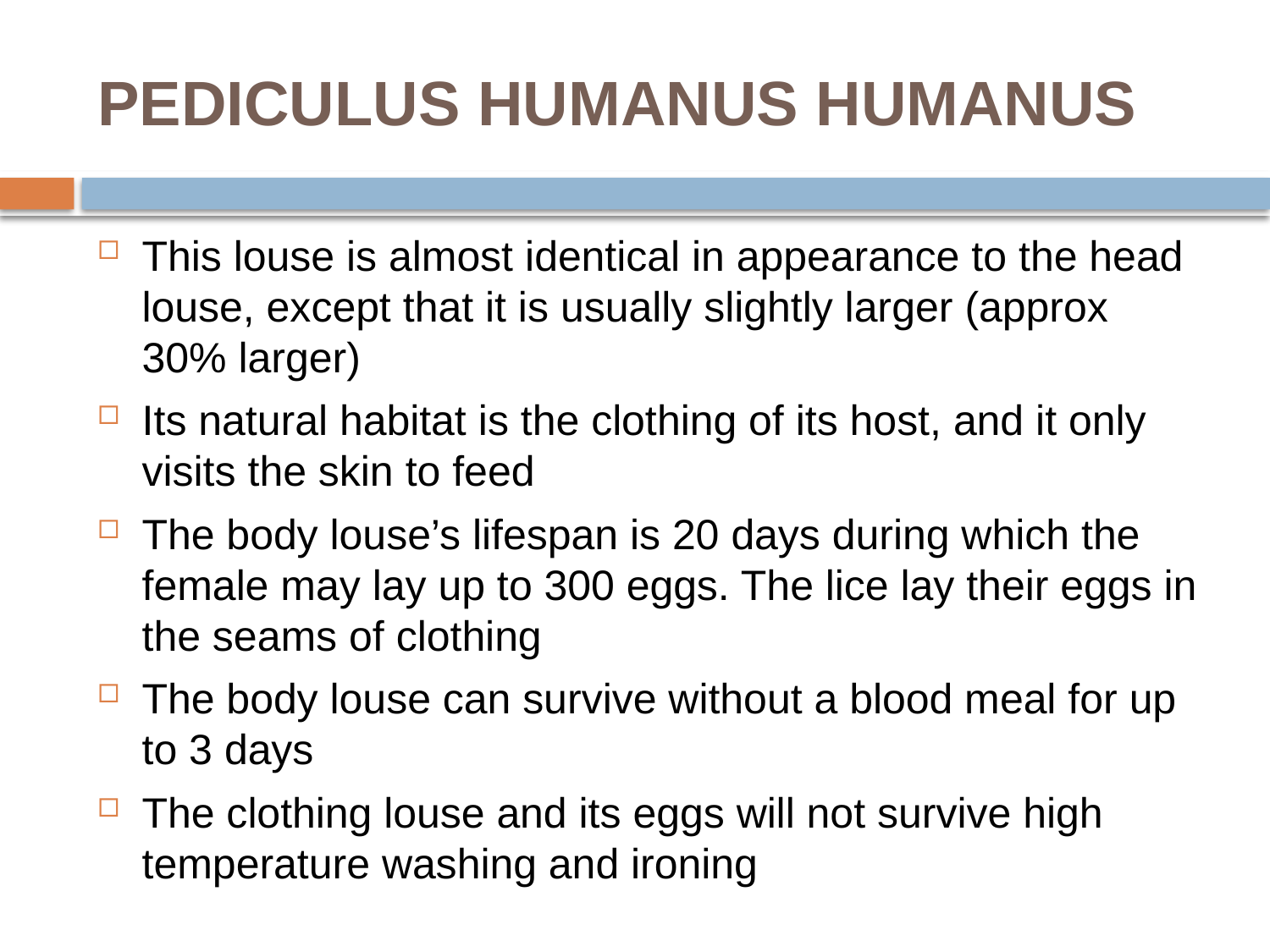

# PEDICULUS HUMANUS HUMANUS
This louse is almost identical in appearance to the head louse, except that it is usually slightly larger (approx 30% larger)
Its natural habitat is the clothing of its host, and it only visits the skin to feed
The body louse’s lifespan is 20 days during which the female may lay up to 300 eggs. The lice lay their eggs in the seams of clothing
The body louse can survive without a blood meal for up to 3 days
The clothing louse and its eggs will not survive high temperature washing and ironing